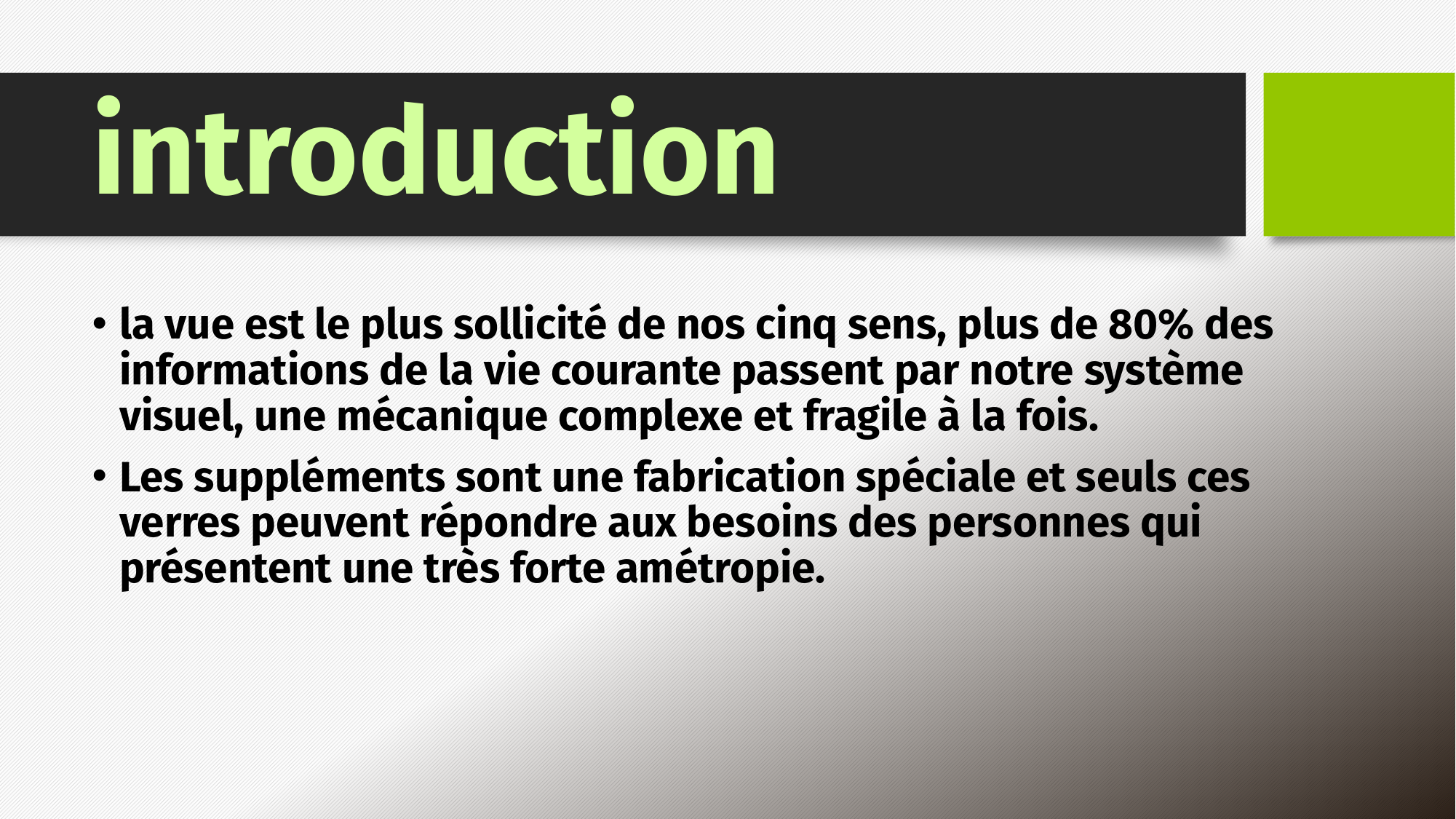

# introduction
la vue est le plus sollicité de nos cinq sens, plus de 80% des informations de la vie courante passent par notre système visuel, une mécanique complexe et fragile à la fois.
Les suppléments sont une fabrication spéciale et seuls ces verres peuvent répondre aux besoins des personnes qui présentent une très forte amétropie.